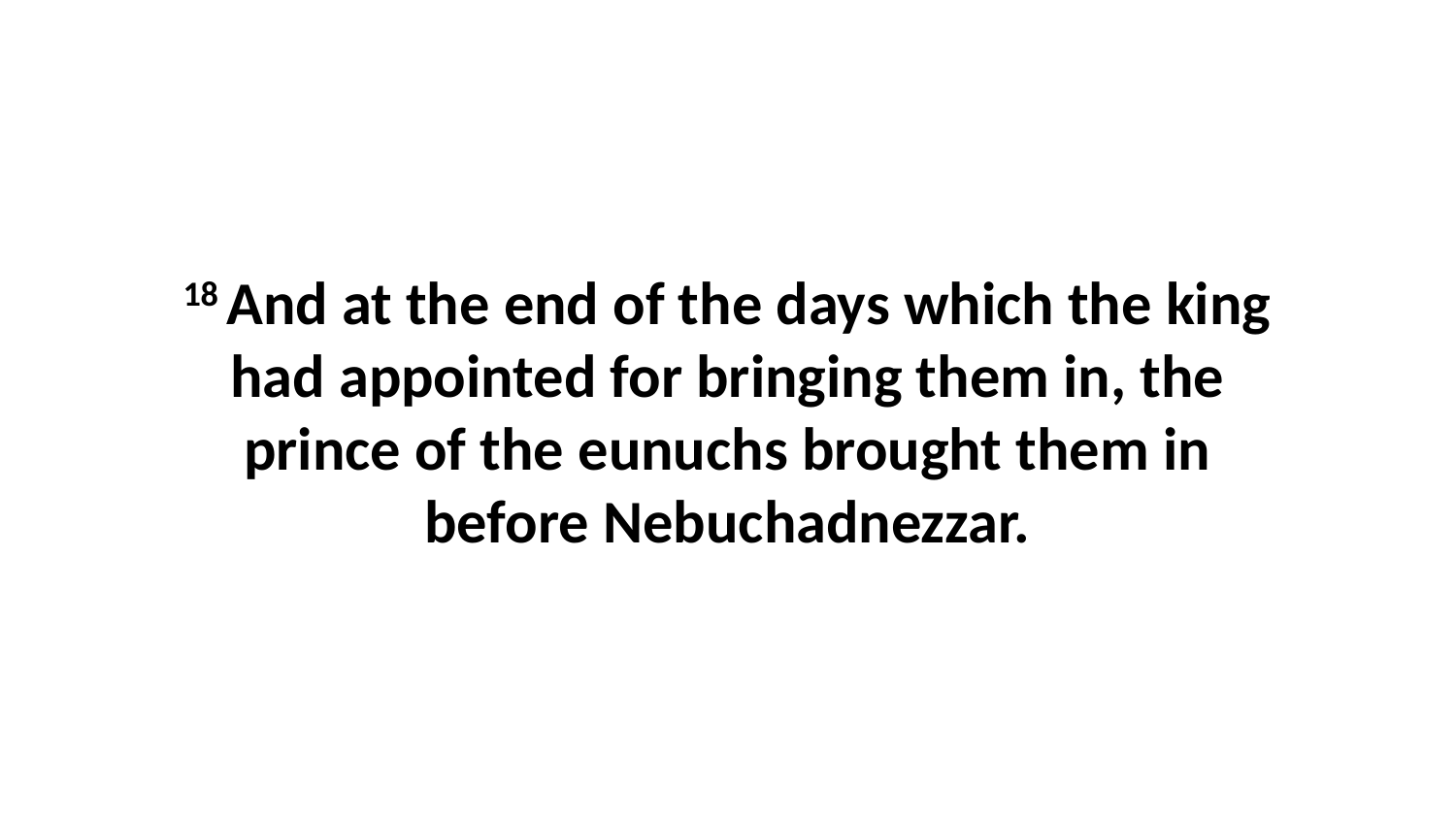

18 And at the end of the days which the king had appointed for bringing them in, the prince of the eunuchs brought them in before Nebuchadnezzar.